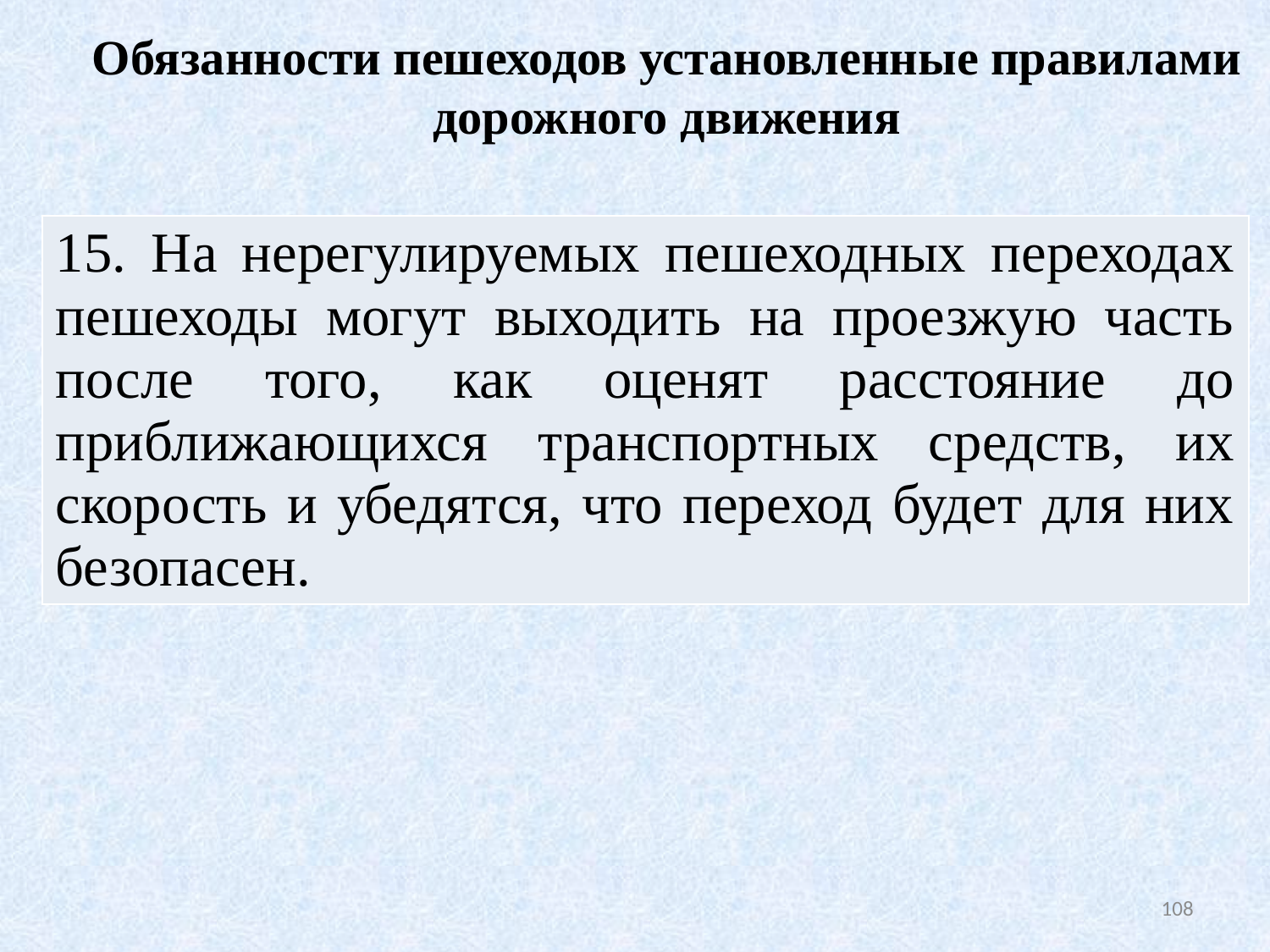

# Обязанности пешеходов установленные правилами дорожного движения
| 15. На нерегулируемых пешеходных переходах пешеходы могут выходить на проезжую часть после того, как оценят расстояние до приближающихся транспортных средств, их скорость и убедятся, что переход будет для них безопасен. |
| --- |

108